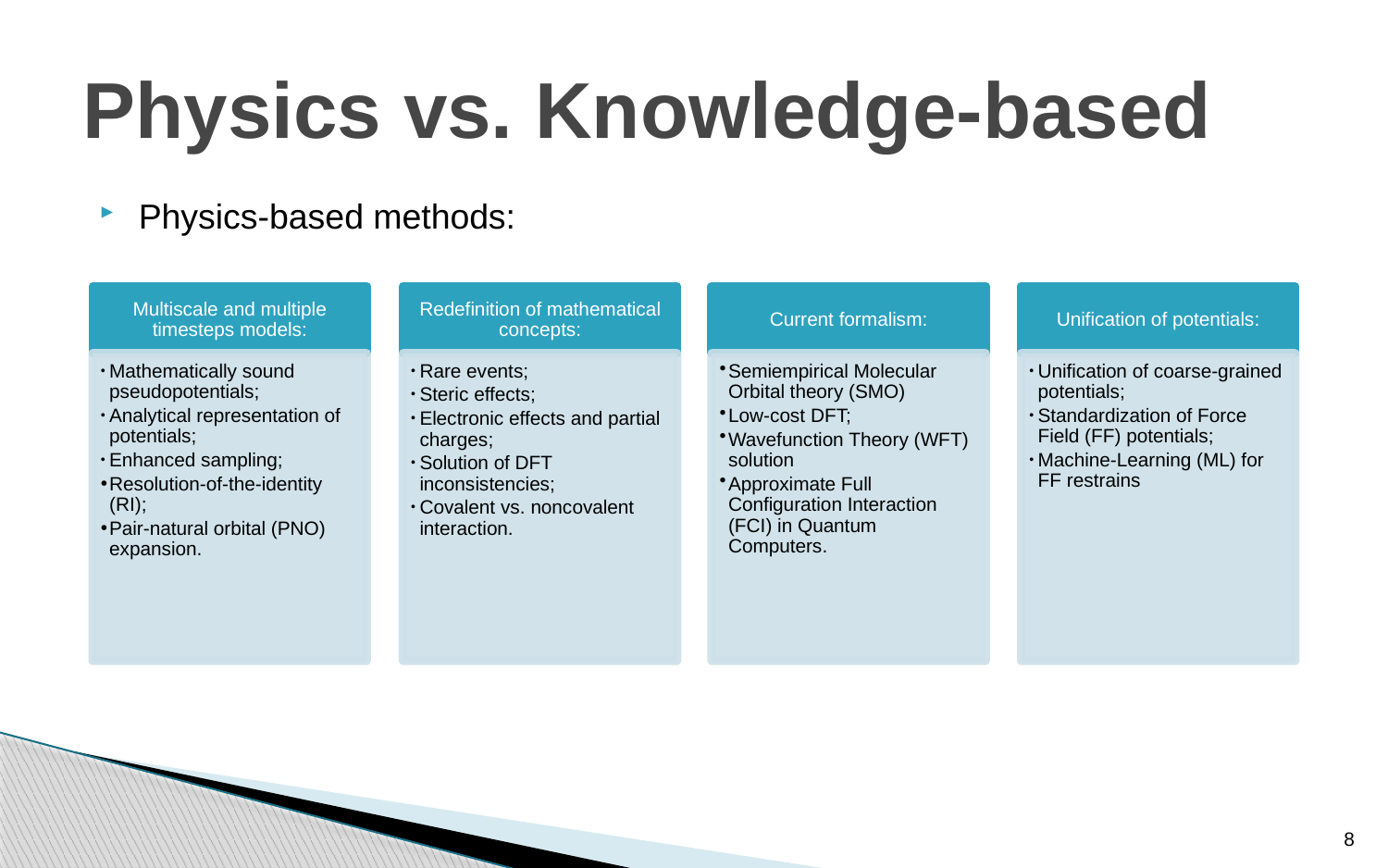

# Physics vs. Knowledge-based
Physics-based methods:
Multiscale and multiple timesteps models:
Mathematically sound pseudopotentials;
Analytical representation of potentials;
Enhanced sampling;
Resolution-of-the-identity (RI);
Pair-natural orbital (PNO) expansion.
Redefinition of mathematical concepts:
Rare events;
Steric effects;
Electronic effects and partial charges;
Solution of DFT inconsistencies;
Covalent vs. noncovalent interaction.
Current formalism:
Semiempirical Molecular Orbital theory (SMO)
Low-cost DFT;
Wavefunction Theory (WFT) solution
Approximate Full Configuration Interaction (FCI) in Quantum Computers.
Unification of potentials:
Unification of coarse-grained potentials;
Standardization of Force Field (FF) potentials;
Machine-Learning (ML) for FF restrains
8